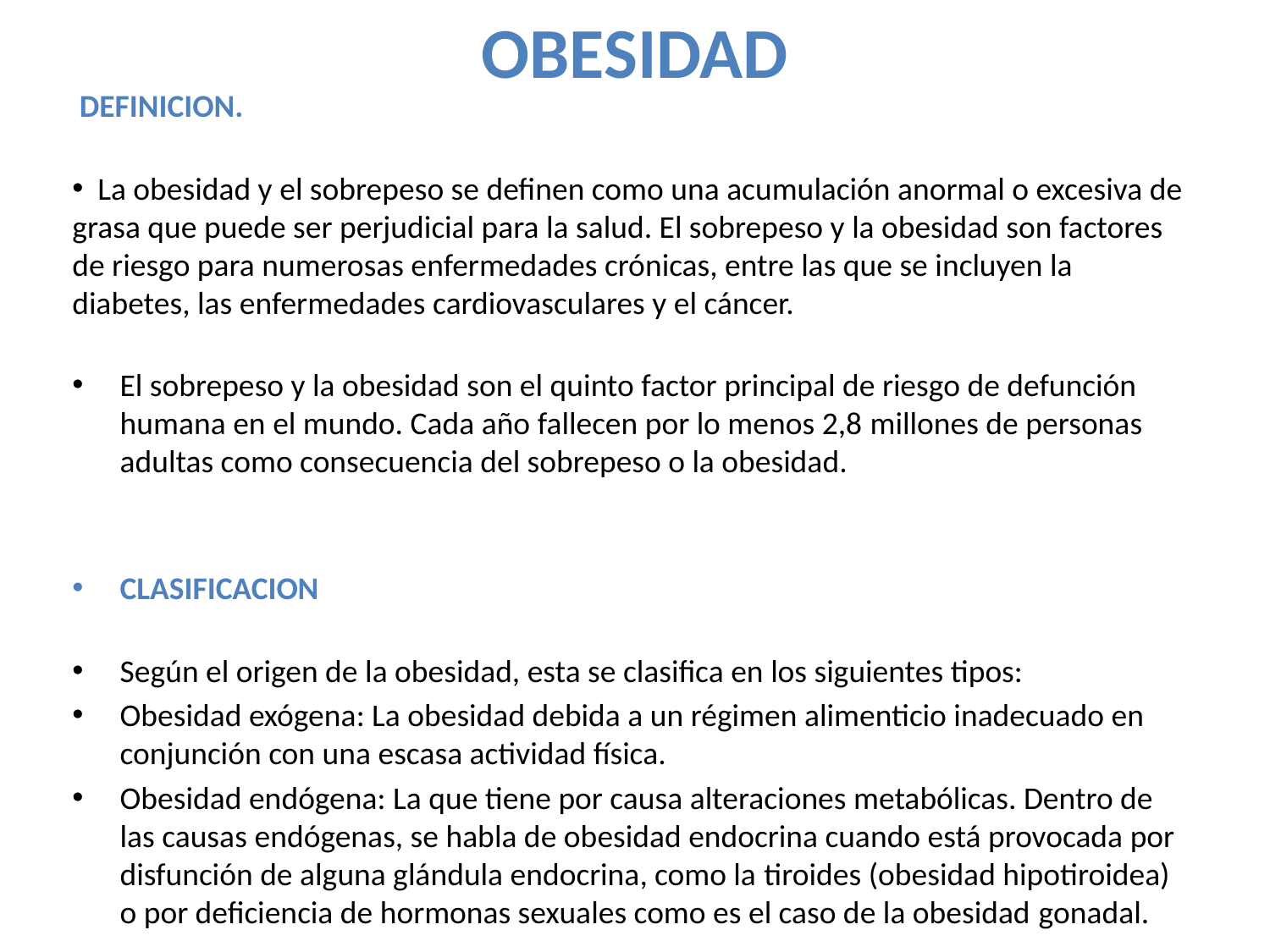

# OBESIDAD
 DEFINICION.
  La obesidad y el sobrepeso se definen como una acumulación anormal o excesiva de grasa que puede ser perjudicial para la salud. El sobrepeso y la obesidad son factores de riesgo para numerosas enfermedades crónicas, entre las que se incluyen la diabetes, las enfermedades cardiovasculares y el cáncer.
El sobrepeso y la obesidad son el quinto factor principal de riesgo de defunción humana en el mundo. Cada año fallecen por lo menos 2,8 millones de personas adultas como consecuencia del sobrepeso o la obesidad.

CLASIFICACION
Según el origen de la obesidad, esta se clasifica en los siguientes tipos:
Obesidad exógena: La obesidad debida a un régimen alimenticio inadecuado en conjunción con una escasa actividad física.
Obesidad endógena: La que tiene por causa alteraciones metabólicas. Dentro de las causas endógenas, se habla de obesidad endocrina cuando está provocada por disfunción de alguna glándula endocrina, como la tiroides (obesidad hipotiroidea) o por deficiencia de hormonas sexuales como es el caso de la obesidad gonadal.